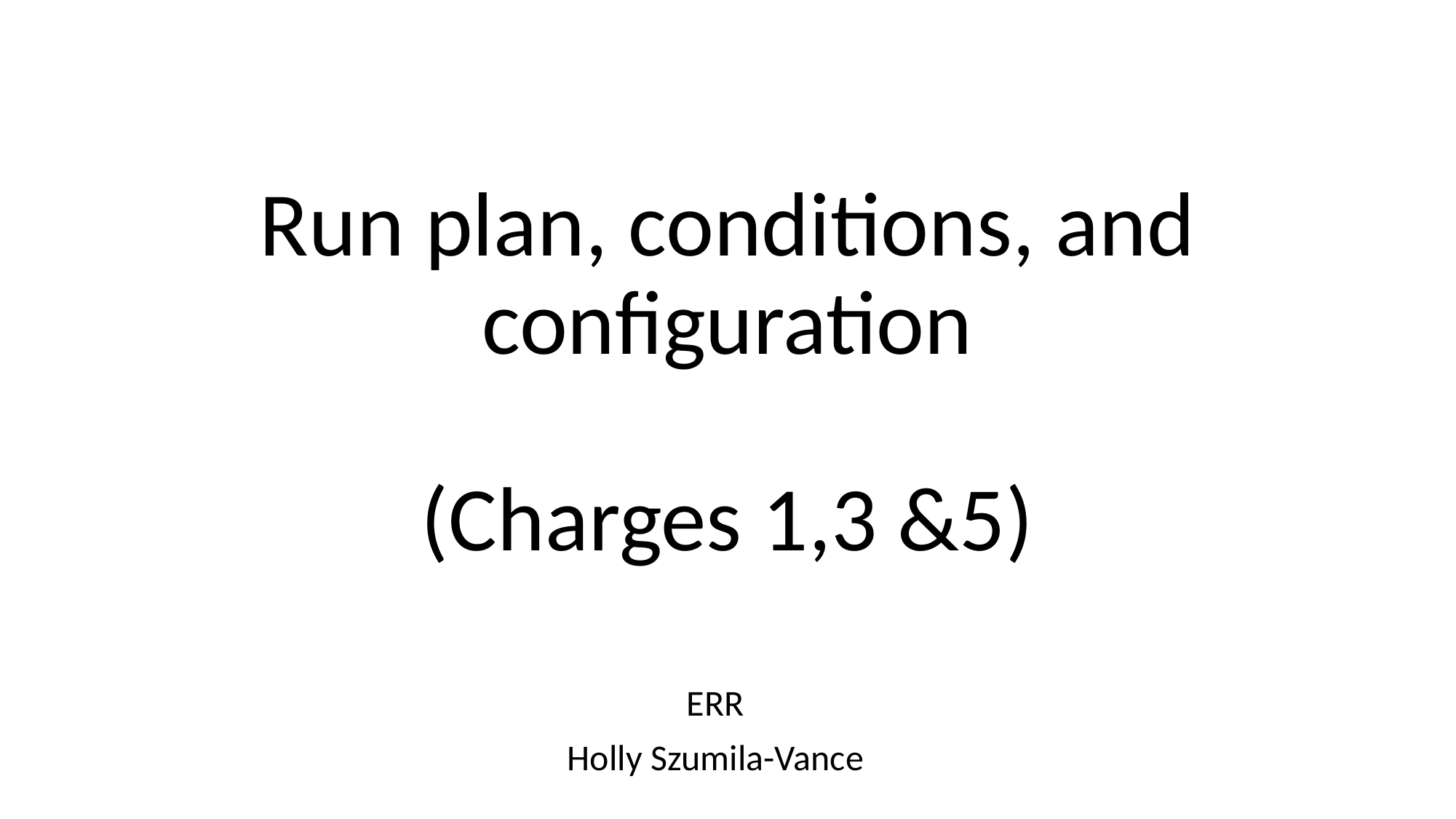

# Run plan, conditions, and configuration (Charges 1,3 &5)
ERR
Holly Szumila-Vance